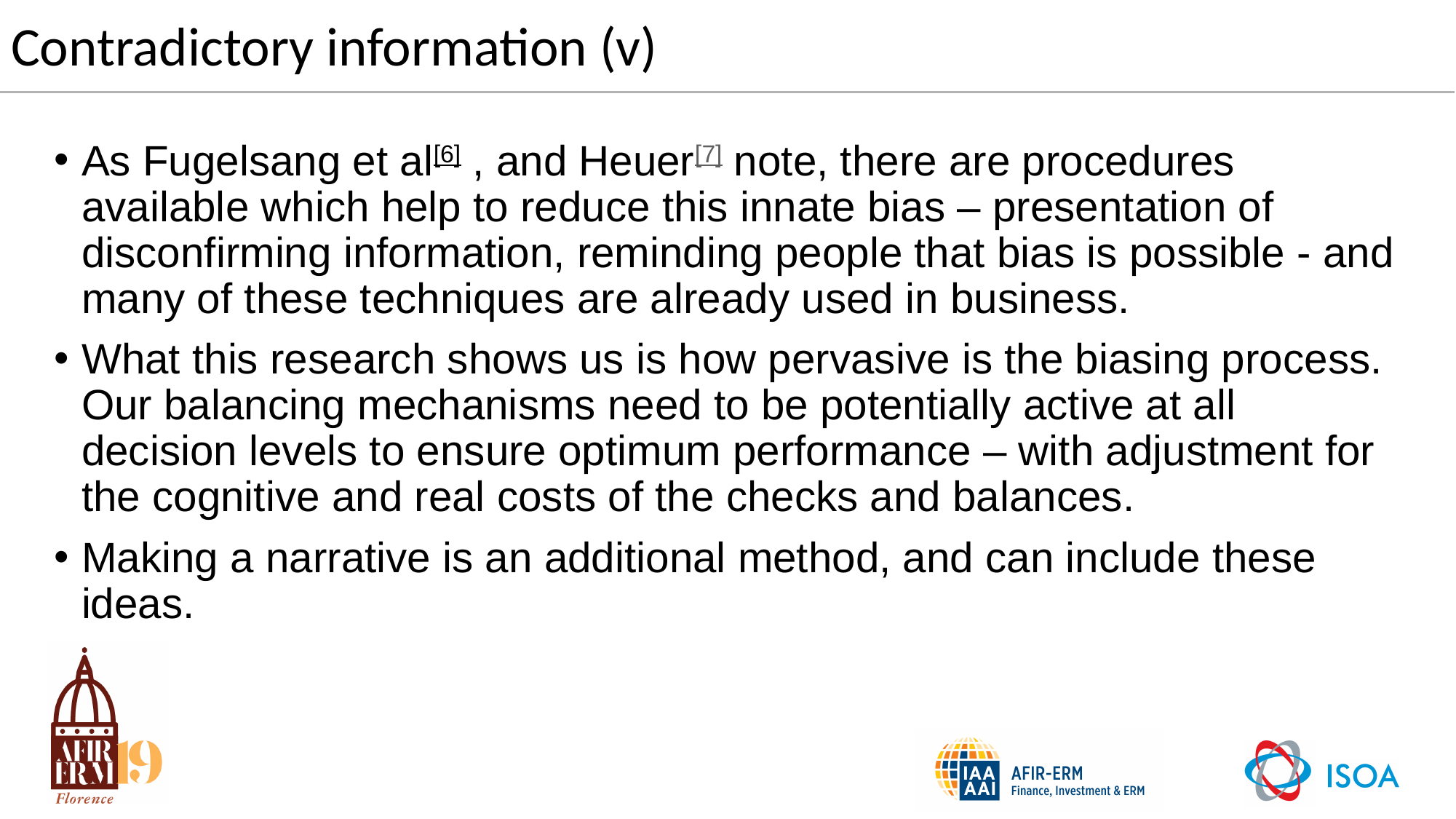

# Contradictory information (v)
As Fugelsang et al[6] , and Heuer[7] note, there are procedures available which help to reduce this innate bias – presentation of disconfirming information, reminding people that bias is possible - and many of these techniques are already used in business.
What this research shows us is how pervasive is the biasing process.  Our balancing mechanisms need to be potentially active at all decision levels to ensure optimum performance – with adjustment for the cognitive and real costs of the checks and balances.
Making a narrative is an additional method, and can include these ideas.